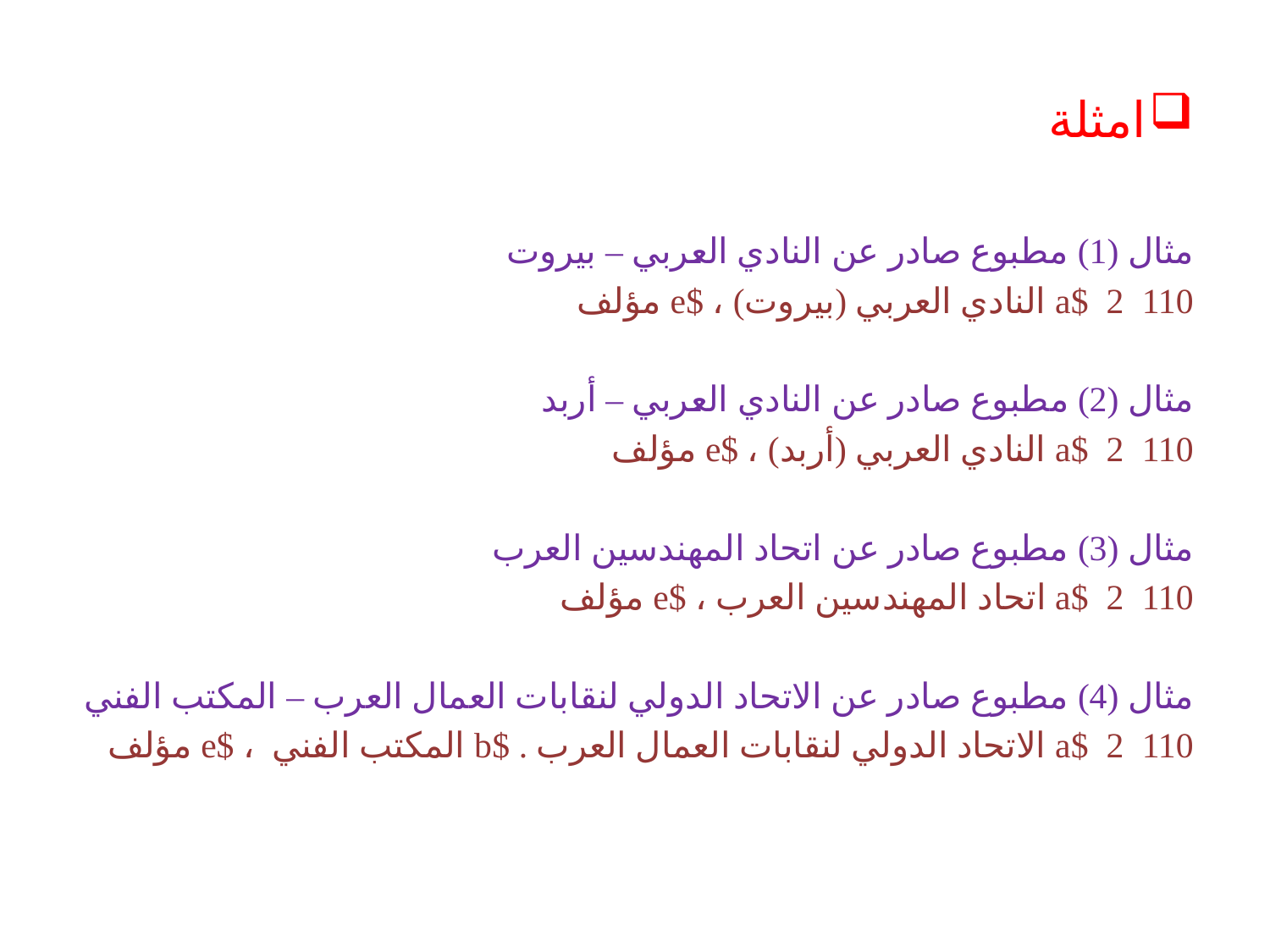

# امثلة
مثال (1) مطبوع صادر عن النادي العربي – بيروت
110  2  $a النادي العربي (بيروت) ، $e مؤلف

مثال (2) مطبوع صادر عن النادي العربي – أربد
110  2  $a النادي العربي (أربد) ، $e مؤلف

مثال (3) مطبوع صادر عن اتحاد المهندسين العرب
110  2  $a اتحاد المهندسين العرب ، $e مؤلف

مثال (4) مطبوع صادر عن الاتحاد الدولي لنقابات العمال العرب – المكتب الفني
110  2  $a الاتحاد الدولي لنقابات العمال العرب . $b المكتب الفني  ، $e مؤلف